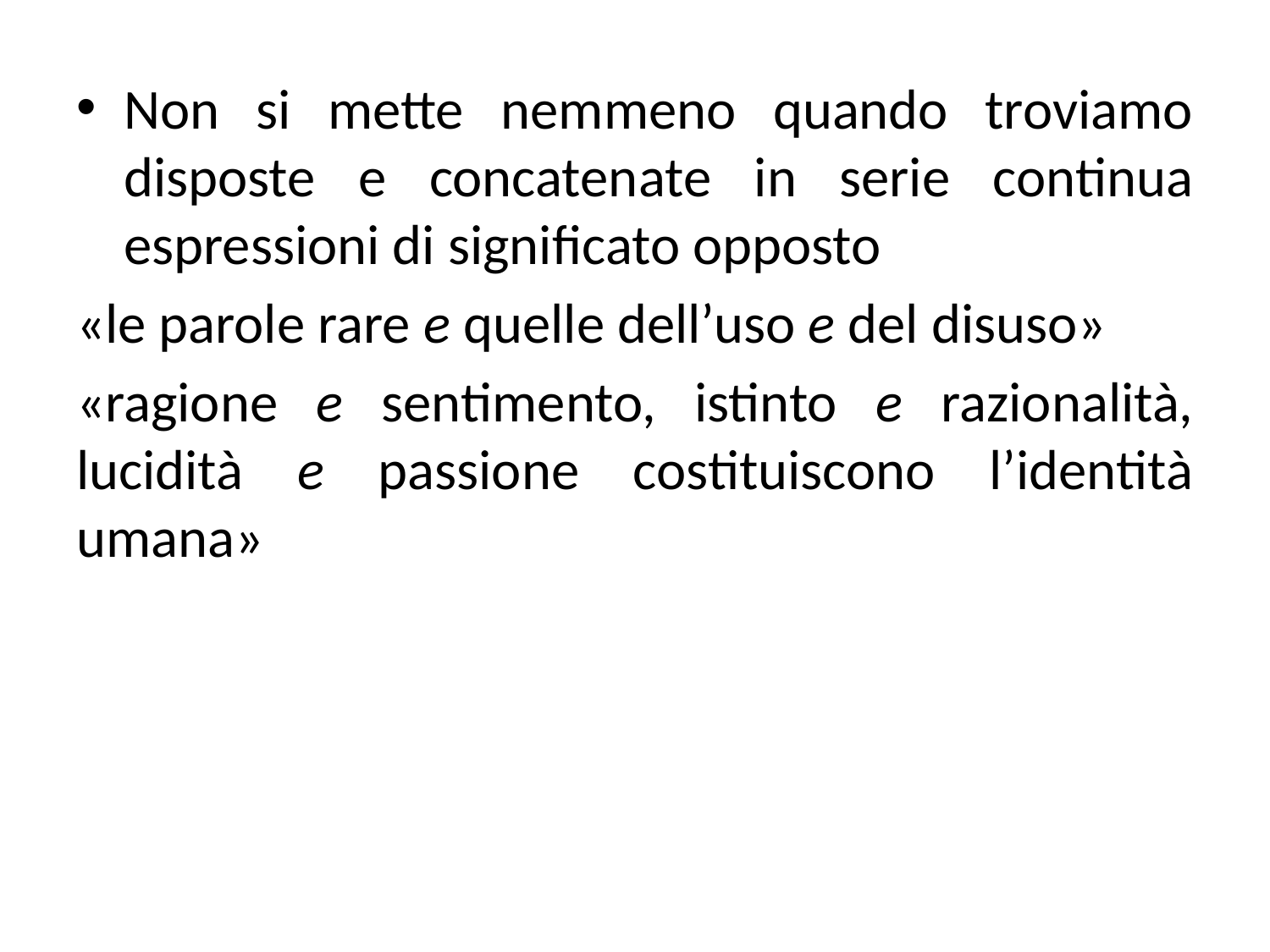

Non si mette nemmeno quando troviamo disposte e concatenate in serie continua espressioni di significato opposto
«le parole rare e quelle dell’uso e del disuso»
«ragione e sentimento, istinto e razionalità, lucidità e passione costituiscono l’identità umana»